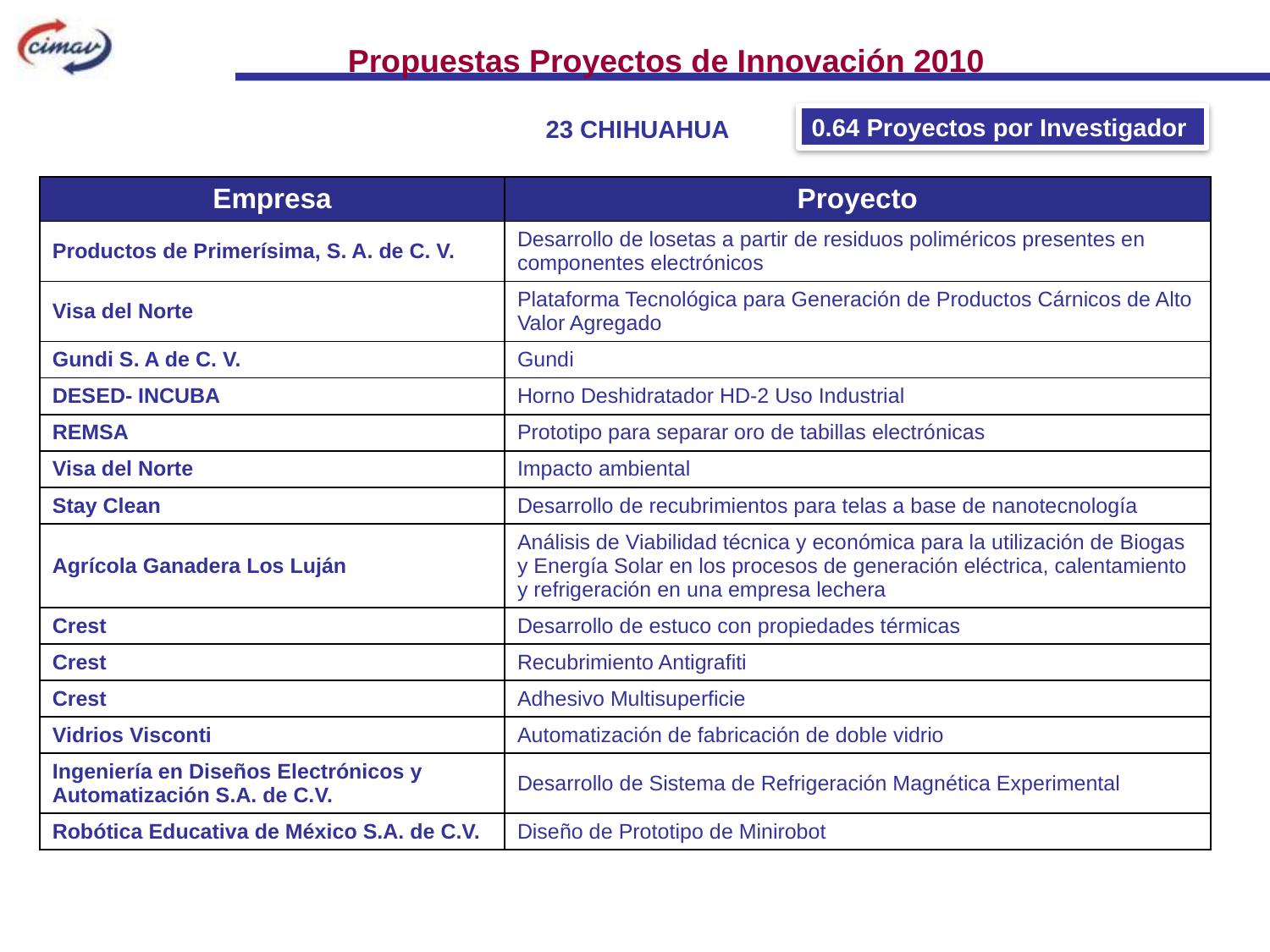

Propuestas Proyectos de Innovación 2010
0.64 Proyectos por Investigador
23 CHIHUAHUA
| Empresa | Proyecto |
| --- | --- |
| Productos de Primerísima, S. A. de C. V. | Desarrollo de losetas a partir de residuos poliméricos presentes en componentes electrónicos |
| Visa del Norte | Plataforma Tecnológica para Generación de Productos Cárnicos de Alto Valor Agregado |
| Gundi S. A de C. V. | Gundi |
| DESED- INCUBA | Horno Deshidratador HD-2 Uso Industrial |
| REMSA | Prototipo para separar oro de tabillas electrónicas |
| Visa del Norte | Impacto ambiental |
| Stay Clean | Desarrollo de recubrimientos para telas a base de nanotecnología |
| Agrícola Ganadera Los Luján | Análisis de Viabilidad técnica y económica para la utilización de Biogas y Energía Solar en los procesos de generación eléctrica, calentamiento y refrigeración en una empresa lechera |
| Crest | Desarrollo de estuco con propiedades térmicas |
| Crest | Recubrimiento Antigrafiti |
| Crest | Adhesivo Multisuperficie |
| Vidrios Visconti | Automatización de fabricación de doble vidrio |
| Ingeniería en Diseños Electrónicos y Automatización S.A. de C.V. | Desarrollo de Sistema de Refrigeración Magnética Experimental |
| Robótica Educativa de México S.A. de C.V. | Diseño de Prototipo de Minirobot |